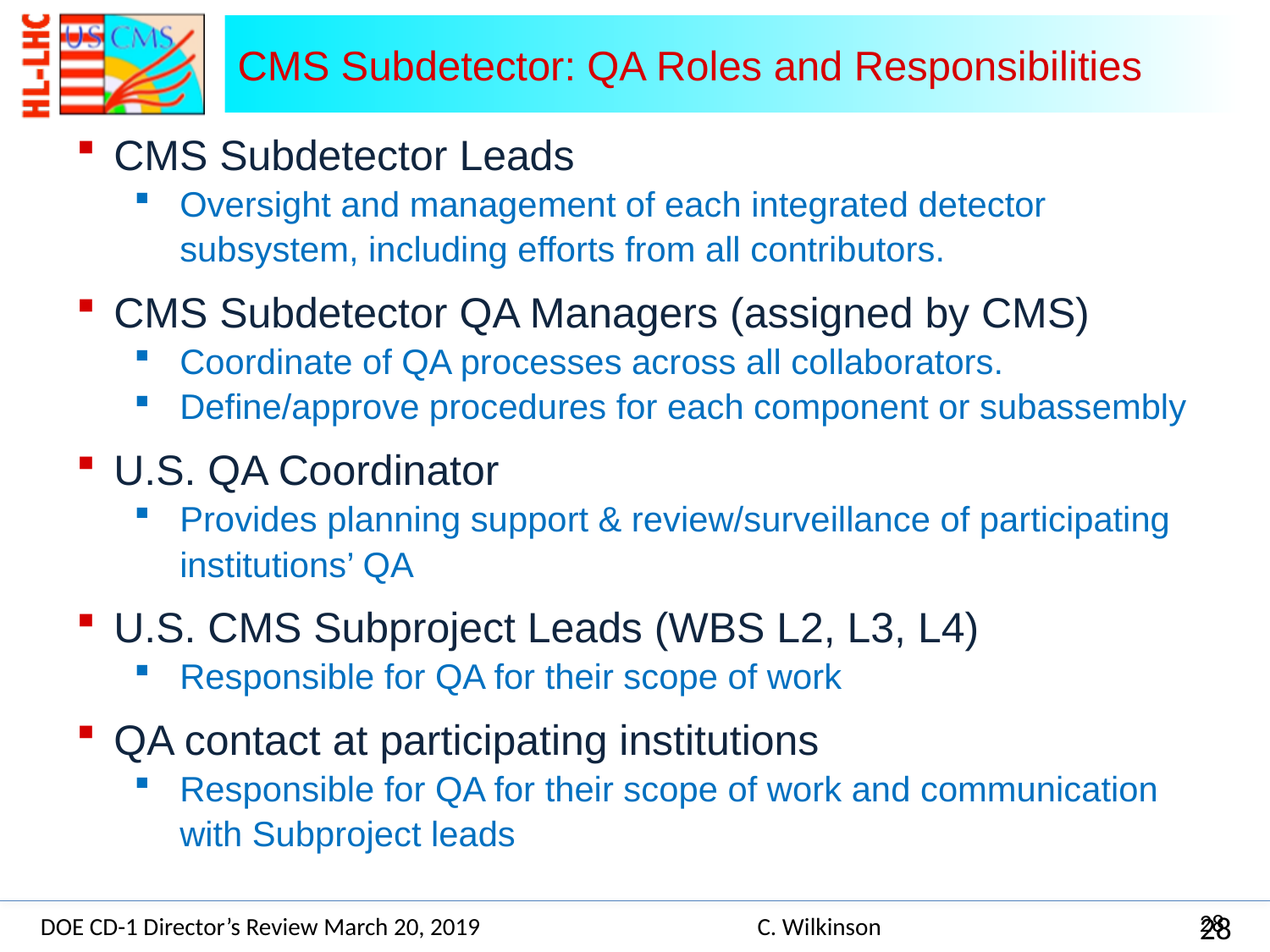

# CMS Subdetector: QA Roles and Responsibilities
CMS Subdetector Leads
Oversight and management of each integrated detector subsystem, including efforts from all contributors.
CMS Subdetector QA Managers (assigned by CMS)
Coordinate of QA processes across all collaborators.
Define/approve procedures for each component or subassembly
U.S. QA Coordinator
Provides planning support & review/surveillance of participating institutions’ QA
U.S. CMS Subproject Leads (WBS L2, L3, L4)
Responsible for QA for their scope of work
QA contact at participating institutions
Responsible for QA for their scope of work and communication with Subproject leads

28
28
DOE CD-1 Director’s Review March 20, 2019